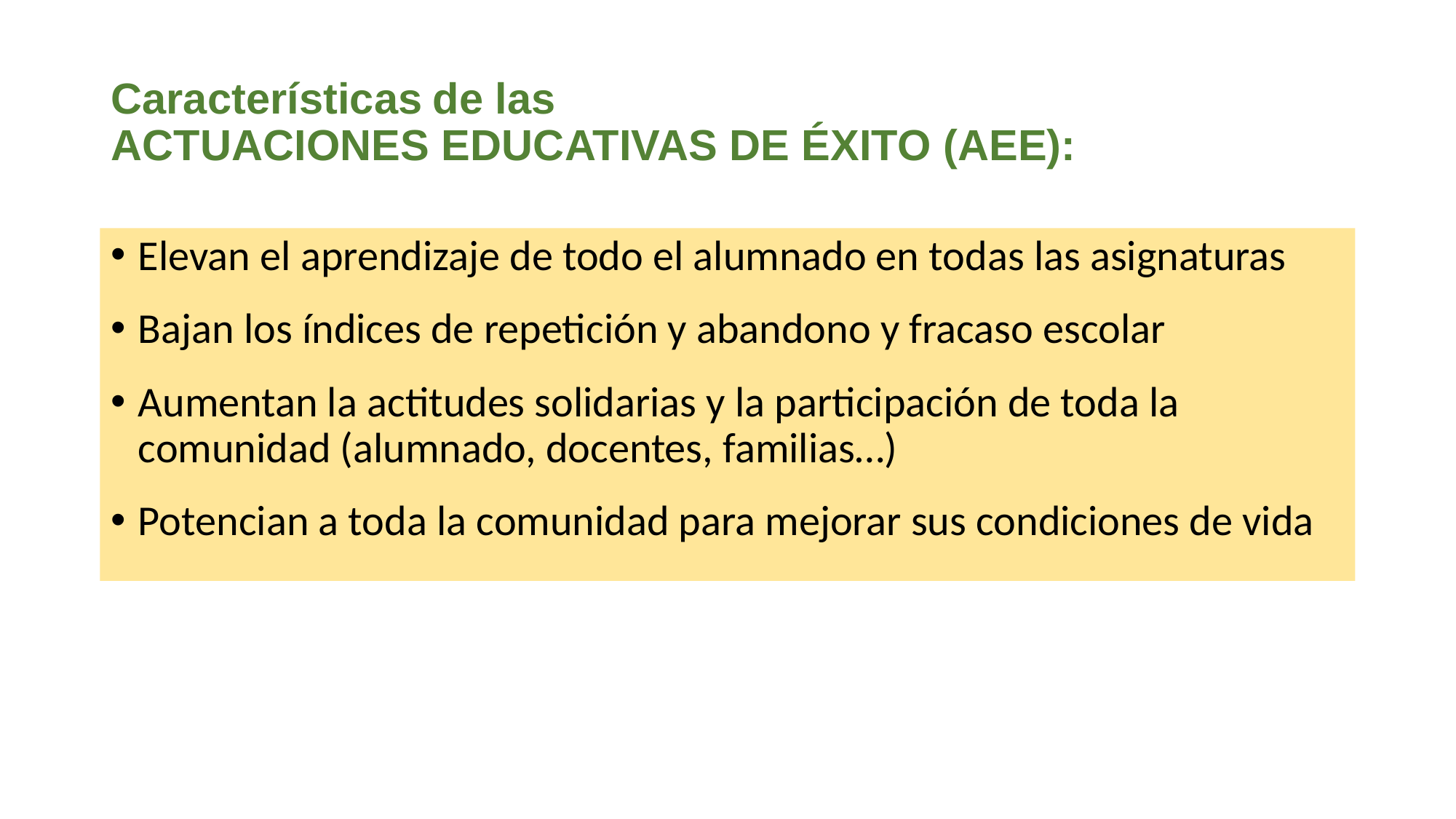

# Características de las ACTUACIONES EDUCATIVAS DE ÉXITO (AEE):
Elevan el aprendizaje de todo el alumnado en todas las asignaturas
Bajan los índices de repetición y abandono y fracaso escolar
Aumentan la actitudes solidarias y la participación de toda la comunidad (alumnado, docentes, familias…)
Potencian a toda la comunidad para mejorar sus condiciones de vida